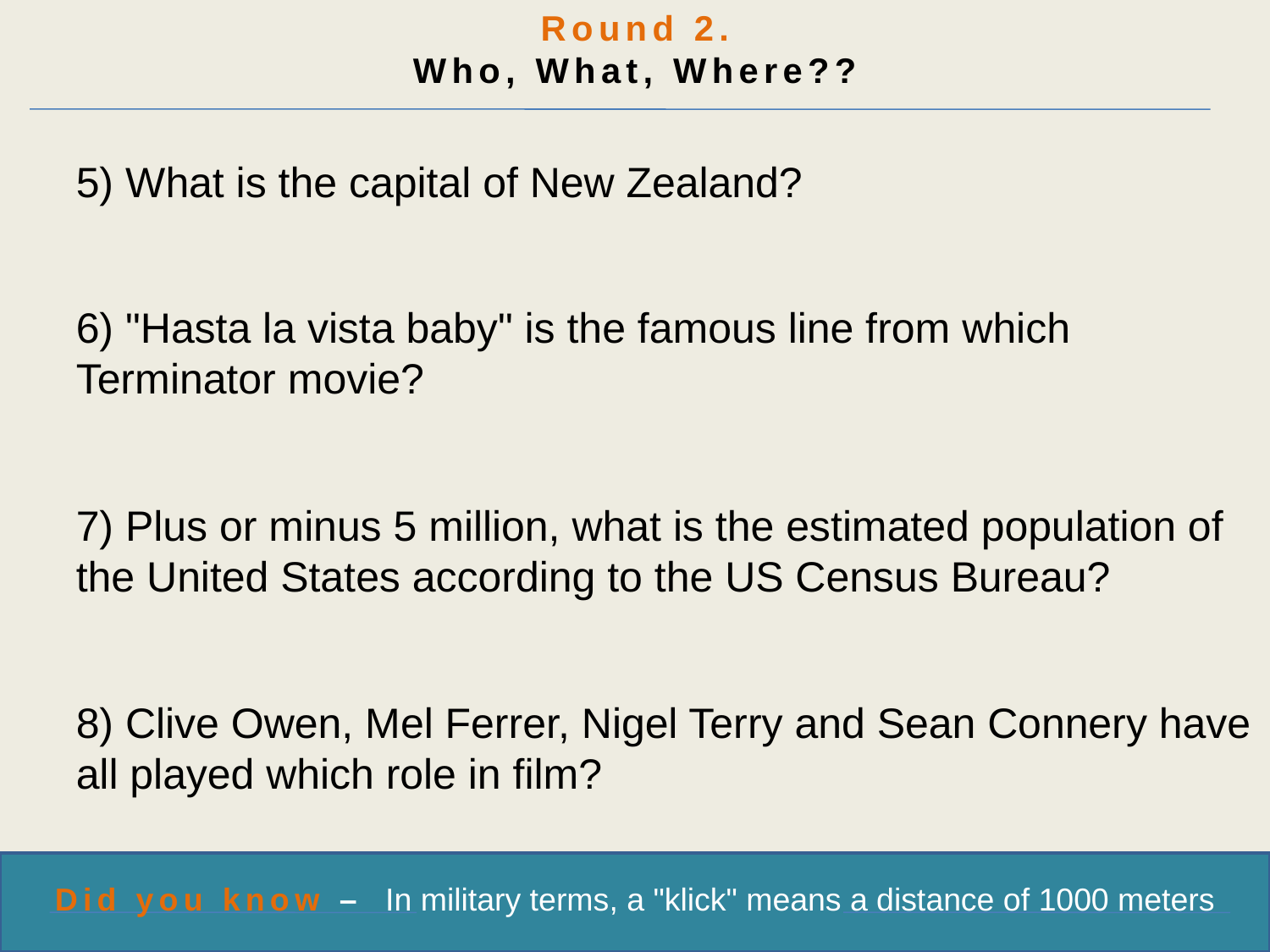

Round 2.
Who, What, Where??
5) What is the capital of New Zealand?
6) "Hasta la vista baby" is the famous line from which Terminator movie?
7) Plus or minus 5 million, what is the estimated population of the United States according to the US Census Bureau?
8) Clive Owen, Mel Ferrer, Nigel Terry and Sean Connery have all played which role in film?

Did you know –  In military terms, a "klick" means a distance of 1000 meters